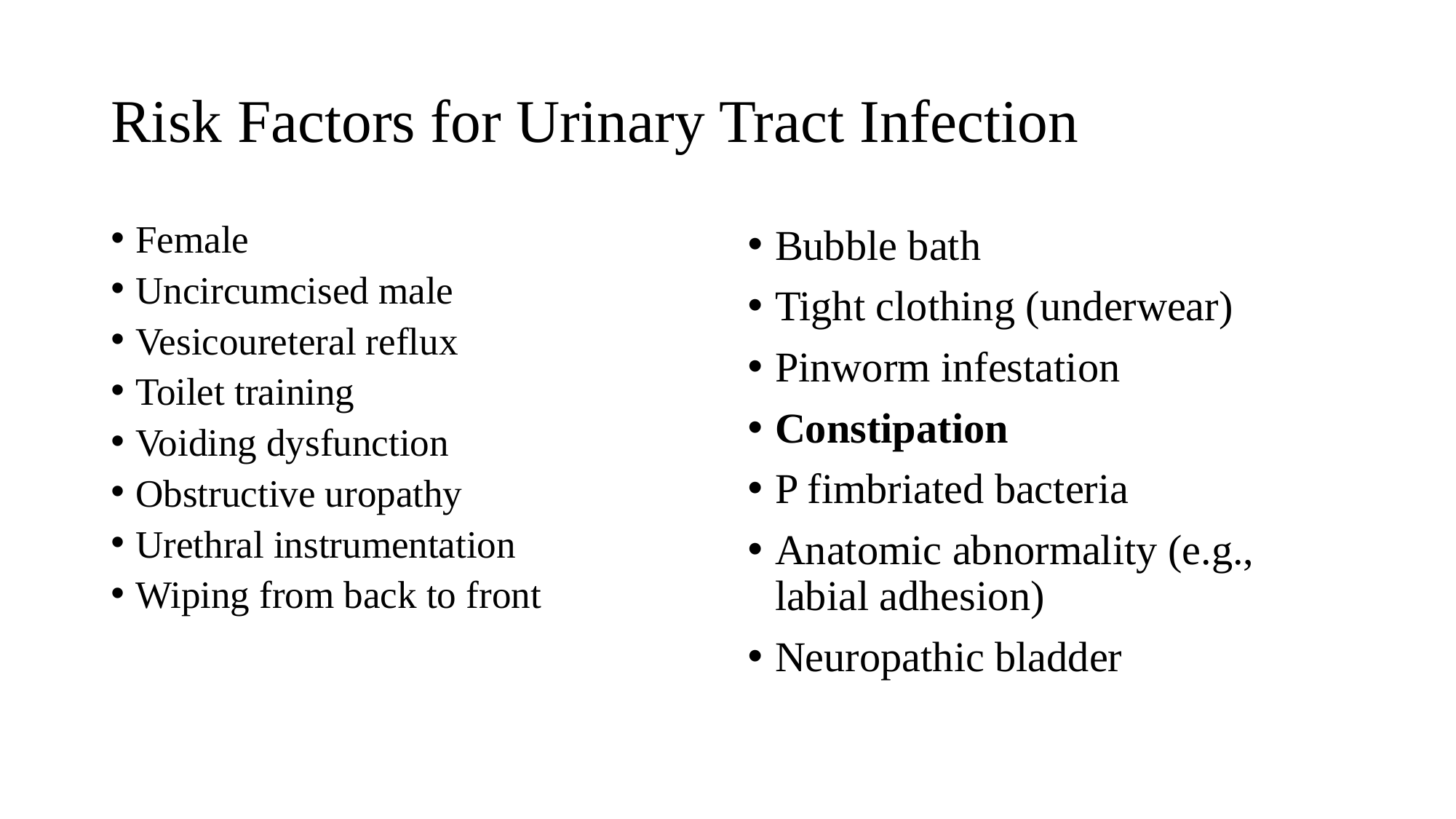

# Risk Factors for Urinary Tract Infection
Female
Uncircumcised male
Vesicoureteral reflux
Toilet training
Voiding dysfunction
Obstructive uropathy
Urethral instrumentation
Wiping from back to front
Bubble bath
Tight clothing (underwear)
Pinworm infestation
Constipation
P fimbriated bacteria
Anatomic abnormality (e.g., labial adhesion)
Neuropathic bladder